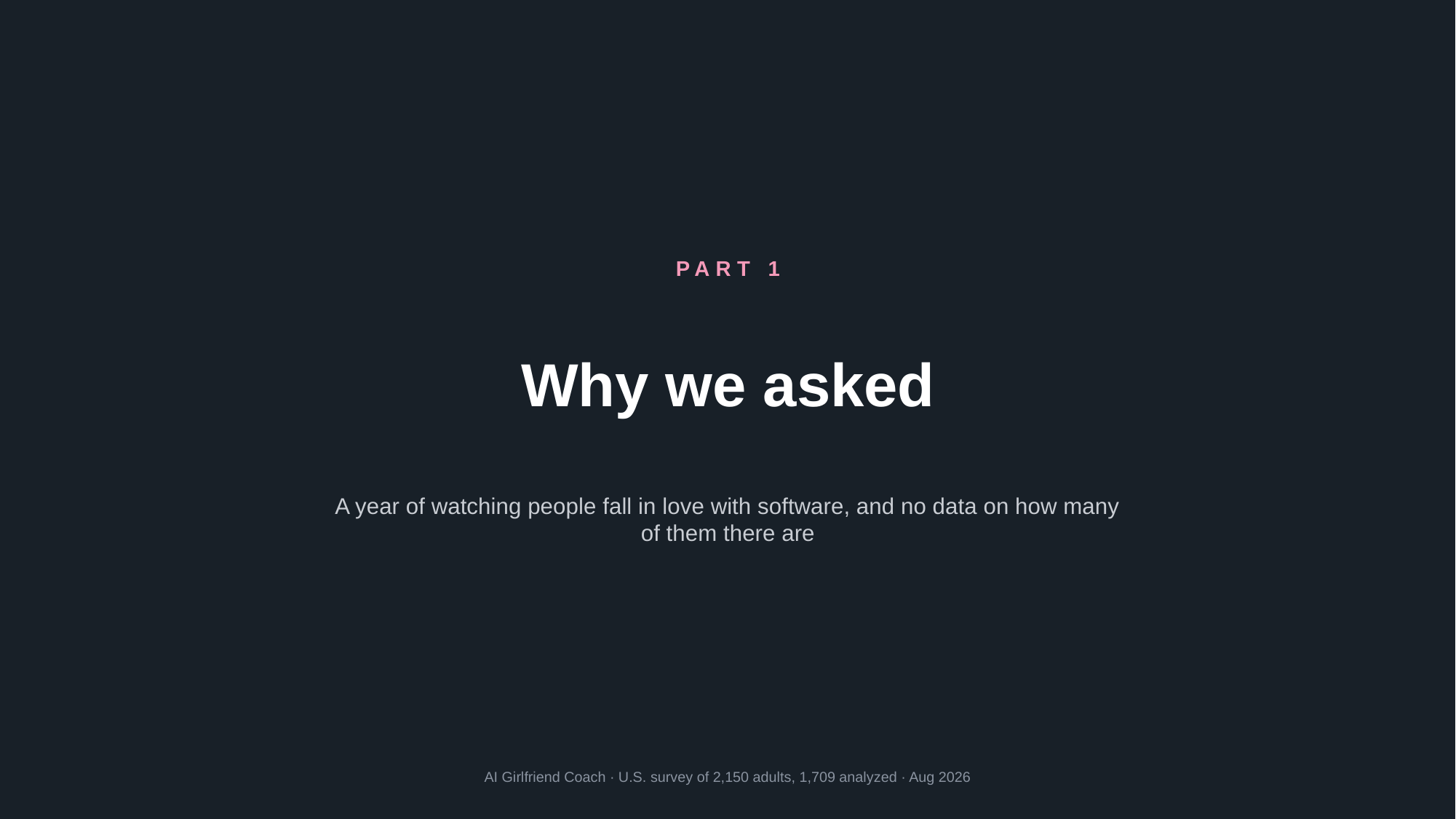

PART 1
Why we asked
A year of watching people fall in love with software, and no data on how many of them there are
AI Girlfriend Coach · U.S. survey of 2,150 adults, 1,709 analyzed · Aug 2026